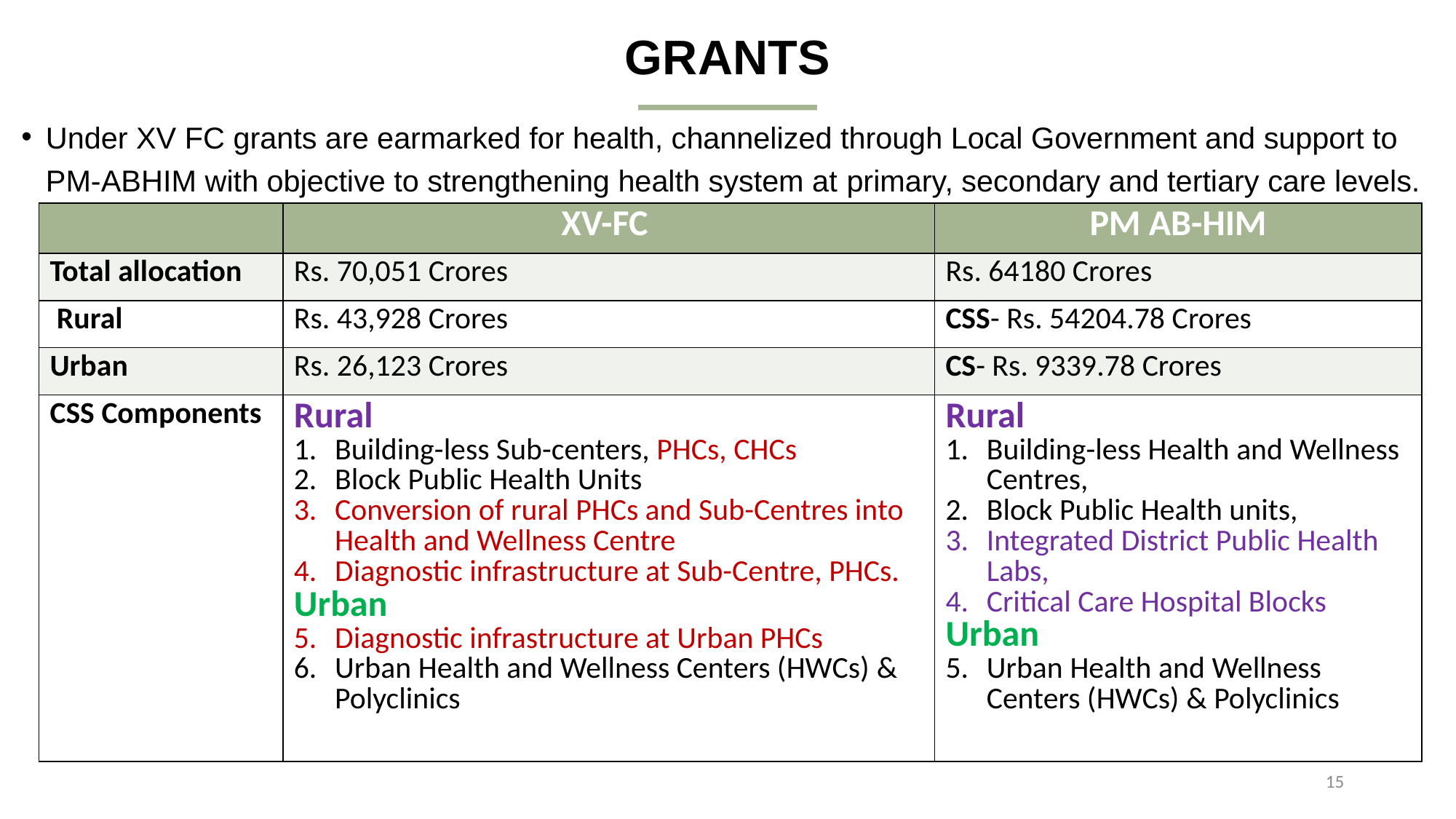

GRANTS

Under XV FC grants are earmarked for health, channelized through Local Government and support to  PM-ABHIM with objective to strengthening health system at primary, secondary and tertiary care levels.

|  | XV-FC | PM AB-HIM |
| --- | --- | --- |
| Total allocation | Rs. 70,051 Crores | Rs. 64180 Crores |
| Rural | Rs. 43,928 Crores | CSS- Rs. 54204.78 Crores |
| Urban | Rs. 26,123 Crores | CS- Rs. 9339.78 Crores |
| CSS Components | Rural Building-less Sub-centers, PHCs, CHCs Block Public Health Units Conversion of rural PHCs and Sub-Centres into Health and Wellness Centre Diagnostic infrastructure at Sub-Centre, PHCs. Urban Diagnostic infrastructure at Urban PHCs Urban Health and Wellness Centers (HWCs) & Polyclinics | Rural Building-less Health and Wellness Centres, Block Public Health units, Integrated District Public Health Labs, Critical Care Hospital Blocks Urban Urban Health and Wellness Centers (HWCs) & Polyclinics |
15